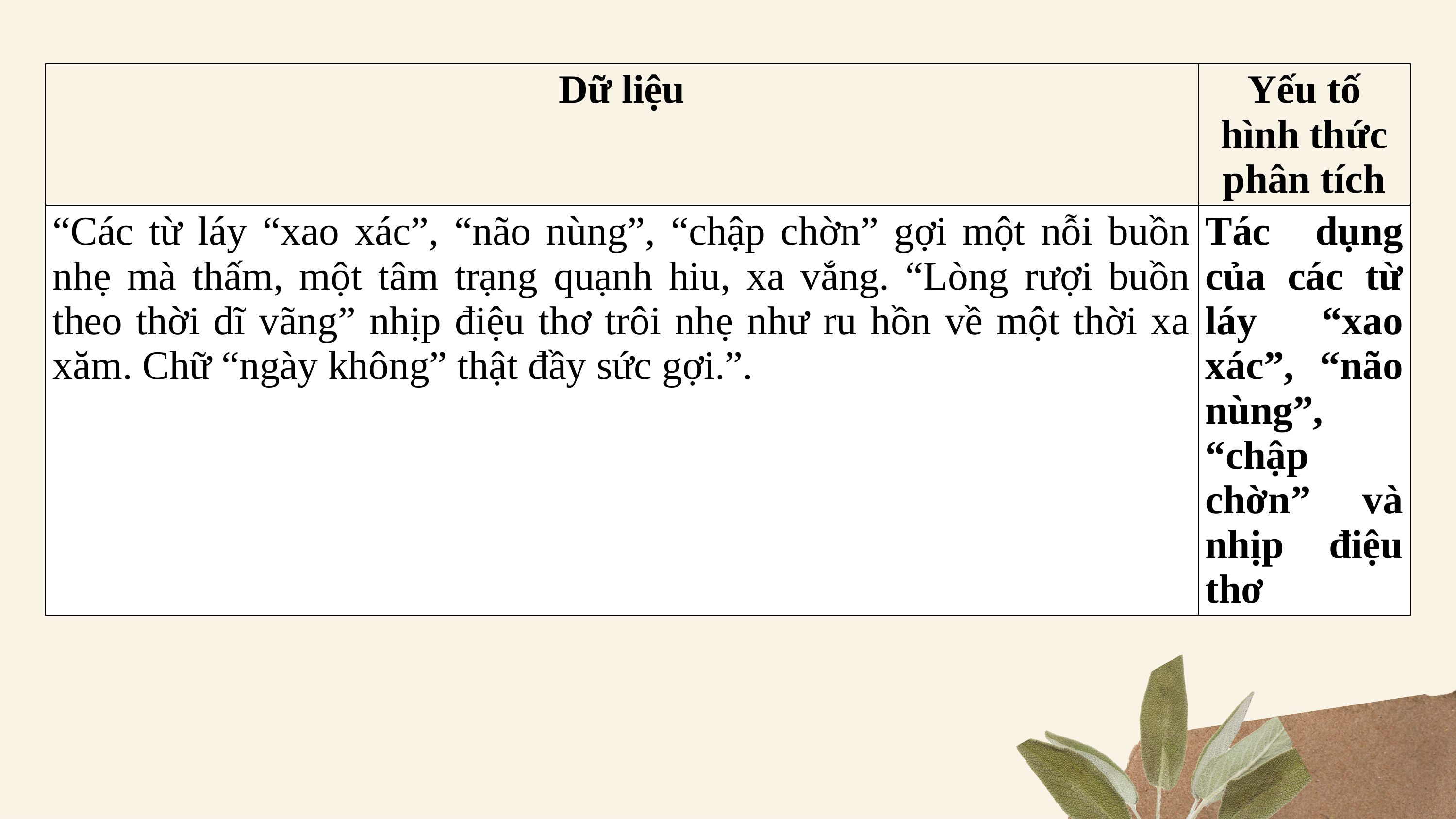

| Dữ liệu | Yếu tố hình thức phân tích |
| --- | --- |
| “Các từ láy “xao xác”, “não nùng”, “chập chờn” gợi một nỗi buồn nhẹ mà thấm, một tâm trạng quạnh hiu, xa vắng. “Lòng rượi buồn theo thời dĩ vãng” nhịp điệu thơ trôi nhẹ như ru hồn về một thời xa xăm. Chữ “ngày không” thật đầy sức gợi.”. | Tác dụng của các từ láy “xao xác”, “não nùng”, “chập chờn” và nhịp điệu thơ |